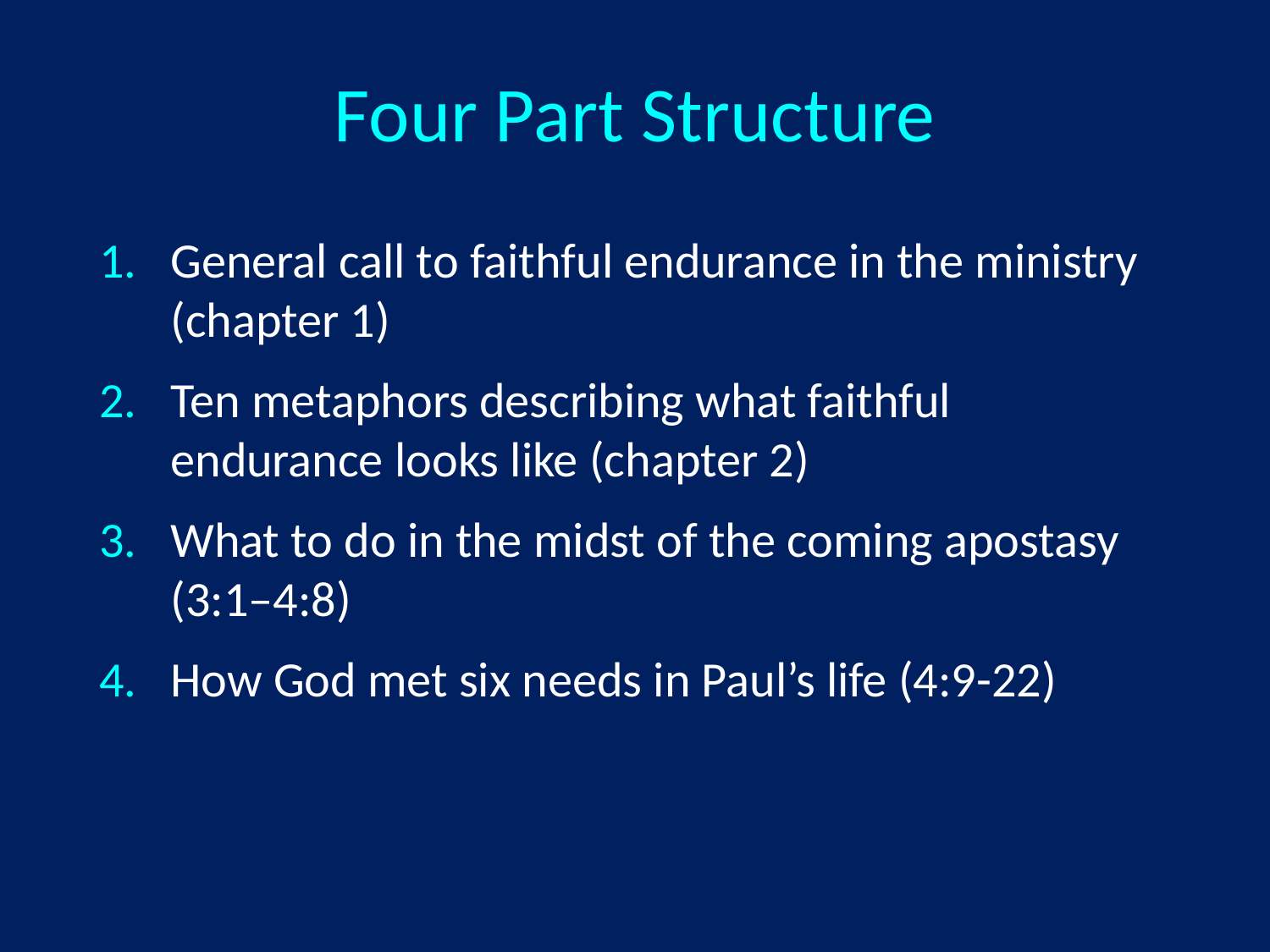

# Four Part Structure
General call to faithful endurance in the ministry (chapter 1)
Ten metaphors describing what faithful endurance looks like (chapter 2)
What to do in the midst of the coming apostasy (3:1–4:8)
How God met six needs in Paul’s life (4:9-22)